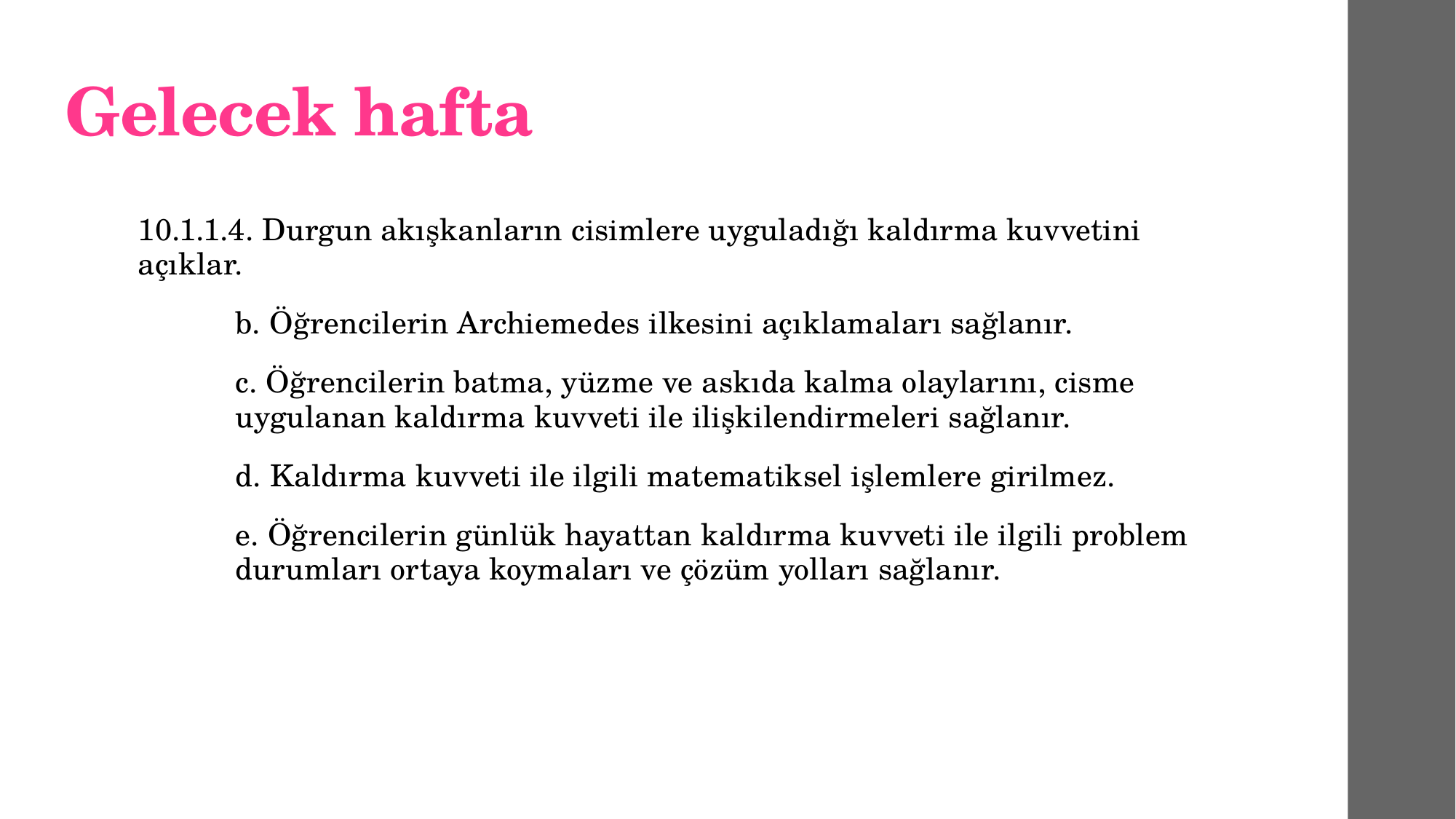

# Gelecek hafta
10.1.1.4. Durgun akışkanların cisimlere uyguladığı kaldırma kuvvetini açıklar.
	b. Öğrencilerin Archiemedes ilkesini açıklamaları sağlanır.
	c. Öğrencilerin batma, yüzme ve askıda kalma olaylarını, cisme uygulanan kaldırma kuvveti ile ilişkilendirmeleri sağlanır.
	d. Kaldırma kuvveti ile ilgili matematiksel işlemlere girilmez.
	e. Öğrencilerin günlük hayattan kaldırma kuvveti ile ilgili problem durumları ortaya koymaları ve çözüm yolları sağlanır.